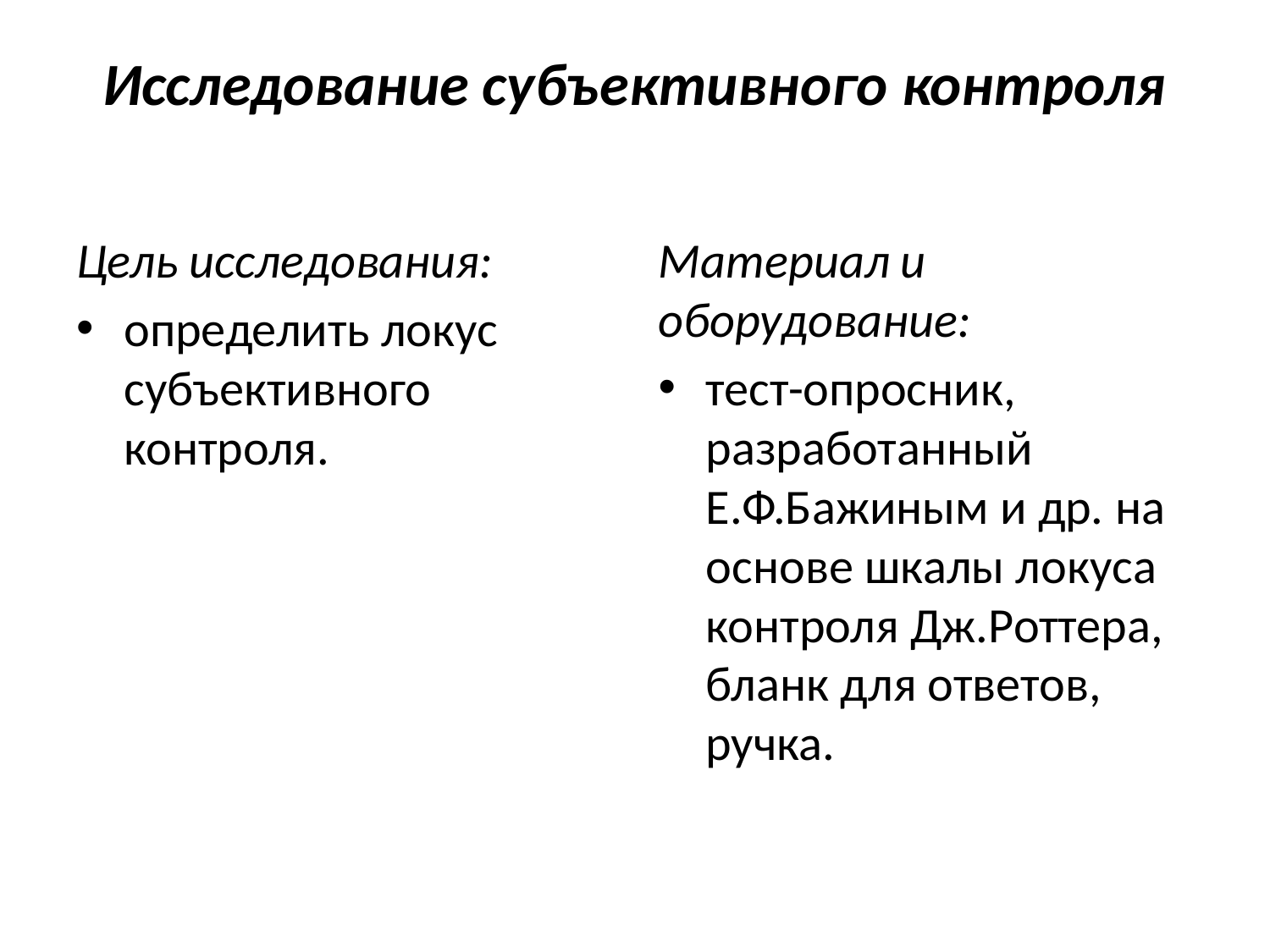

# Исследование субъективного контроля
Цель исследования:
определить локус субъективного контроля.

Материал и оборудование:
тест-опросник, разработанный Е.Ф.Бажиным и др. на основе шкалы локуса контроля Дж.Роттера, бланк для ответов, ручка.